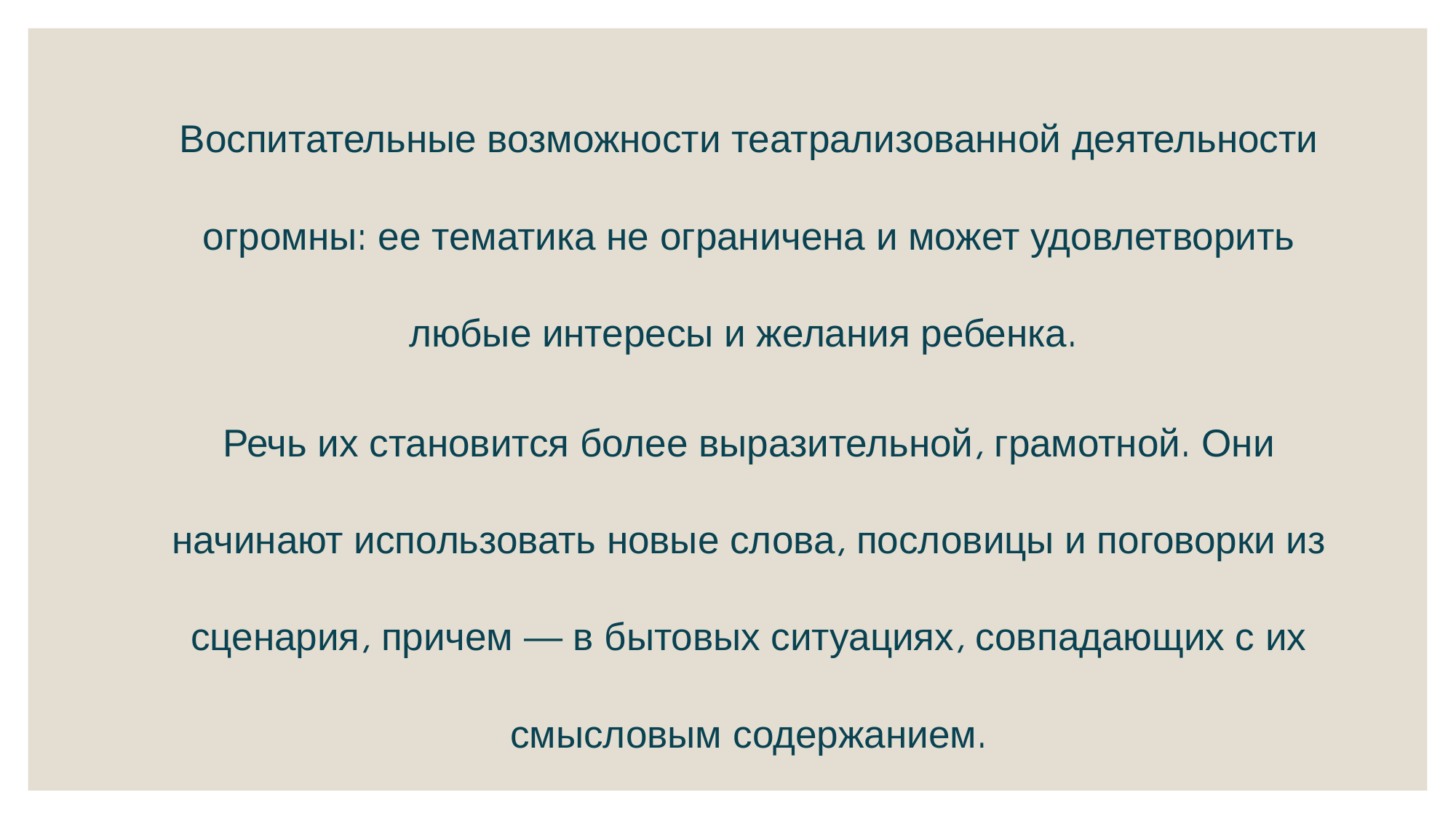

Воспитательные возможности театрализованной деятельности огромны: ее тематика не ограничена и может удовлетворить любые интересы и желания ребенка.
Речь их становится более выразительной, грамотной. Они начинают использовать новые слова, пословицы и поговорки из сценария, причем — в бытовых ситуациях, совпадающих с их смысловым содержанием.